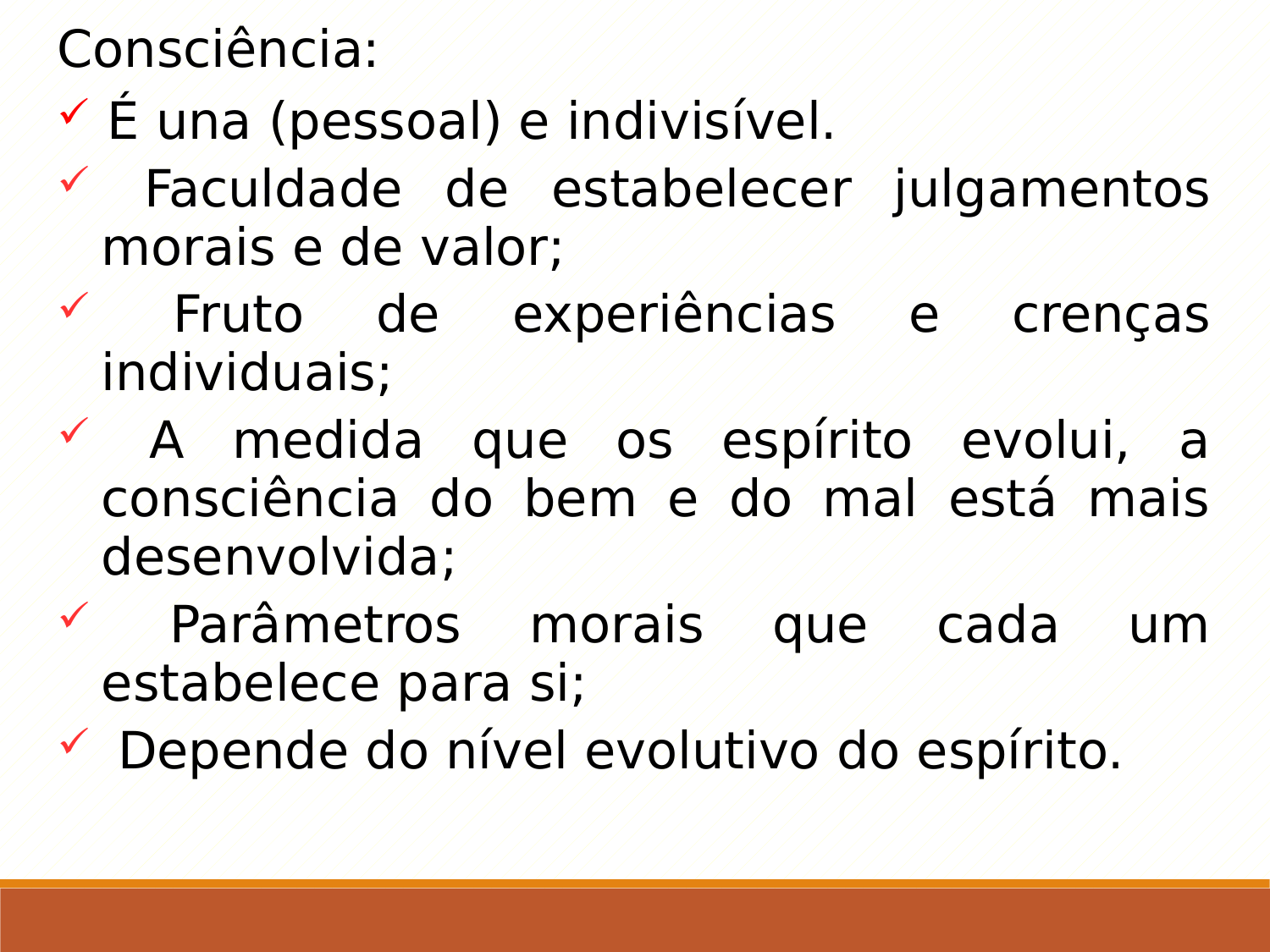

Consciência:
 É una (pessoal) e indivisível.
 Faculdade de estabelecer julgamentos morais e de valor;
 Fruto de experiências e crenças individuais;
 A medida que os espírito evolui, a consciência do bem e do mal está mais desenvolvida;
 Parâmetros morais que cada um estabelece para si;
 Depende do nível evolutivo do espírito.